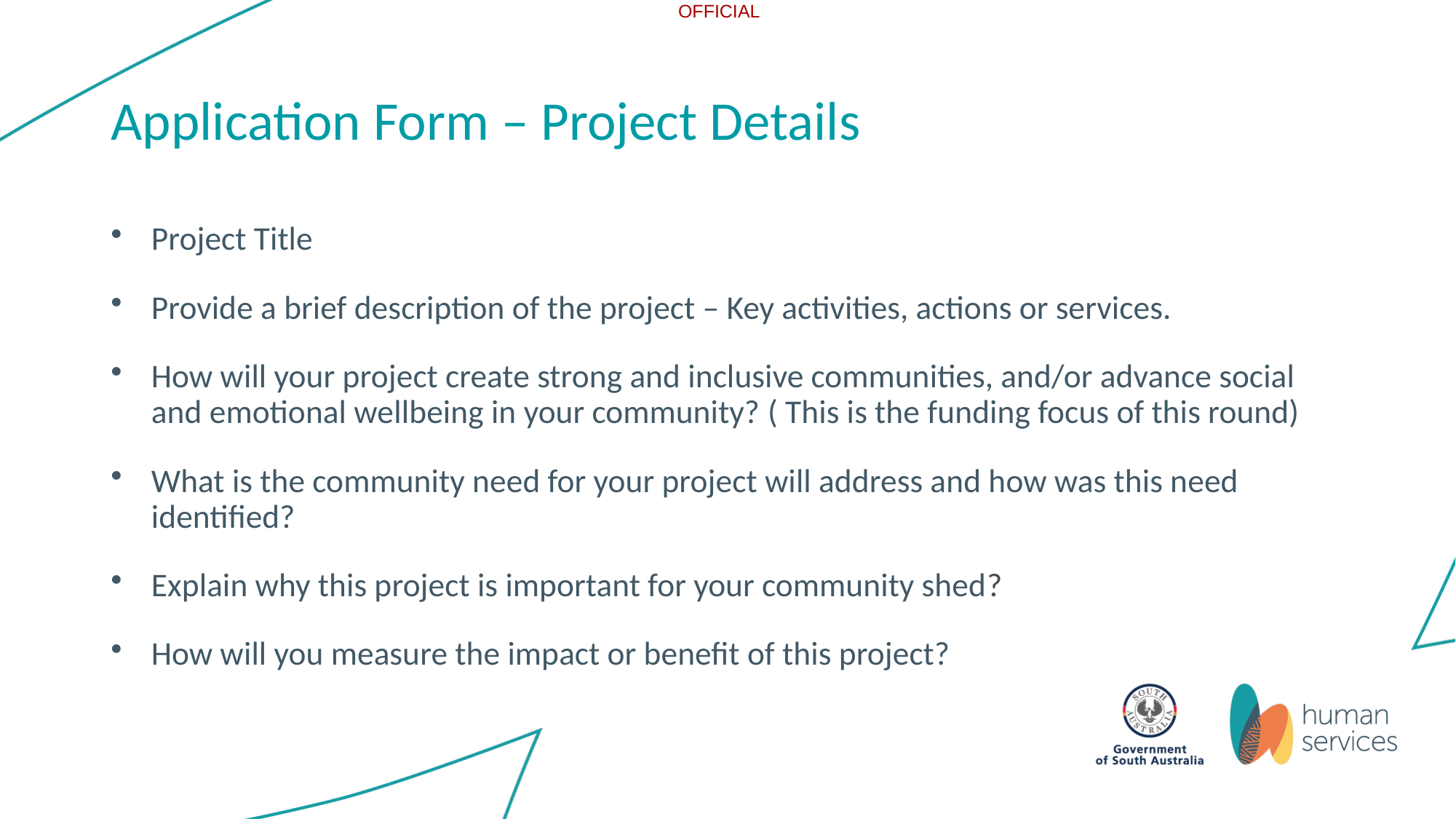

# Application Form – Project Details
Project Title
Provide a brief description of the project – Key activities, actions or services.
How will your project create strong and inclusive communities, and/or advance social and emotional wellbeing in your community? ( This is the funding focus of this round)
What is the community need for your project will address and how was this need identified?
Explain why this project is important for your community shed?
How will you measure the impact or benefit of this project?